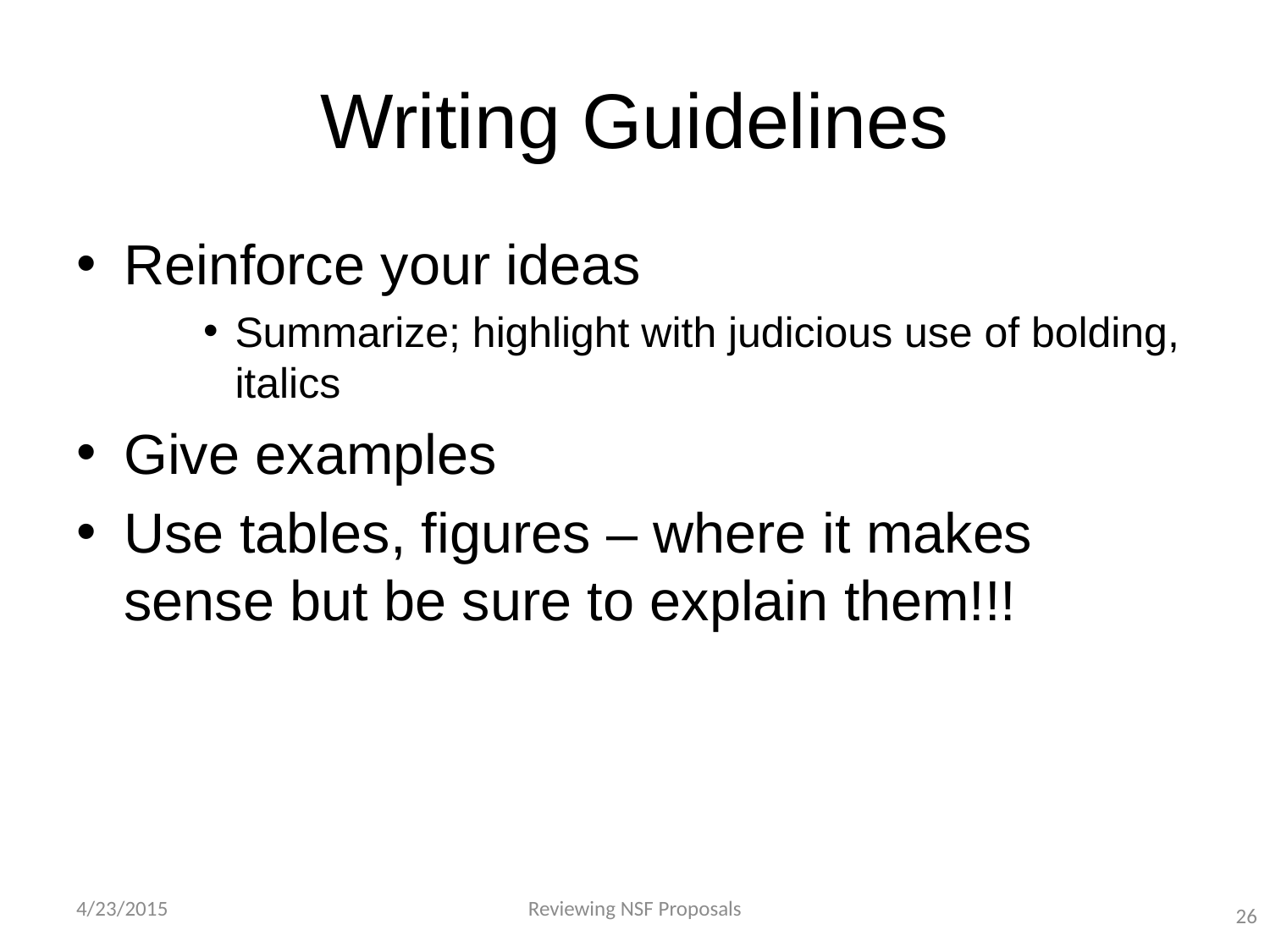

# Writing Guidelines
Reinforce your ideas
Summarize; highlight with judicious use of bolding, italics
Give examples
Use tables, figures – where it makes sense but be sure to explain them!!!

4/23/2015
Reviewing NSF Proposals
26